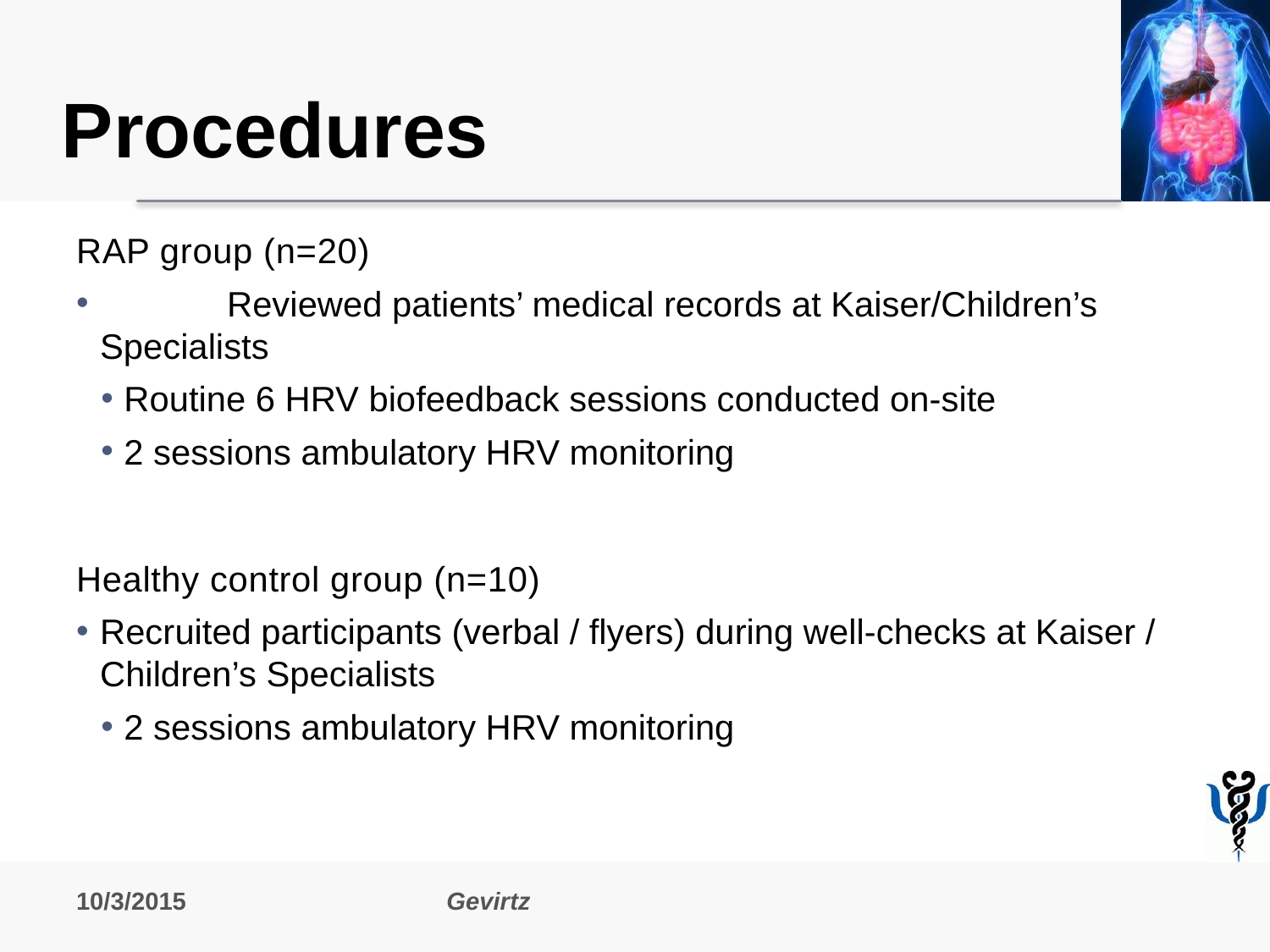

# Procedures
RAP group (n=20)
	Reviewed patients’ medical records at Kaiser/Children’s Specialists
Routine 6 HRV biofeedback sessions conducted on-site
2 sessions ambulatory HRV monitoring

Healthy control group (n=10)
Recruited participants (verbal / flyers) during well-checks at Kaiser / Children’s Specialists
2 sessions ambulatory HRV monitoring

10/3/2015
Gevirtz